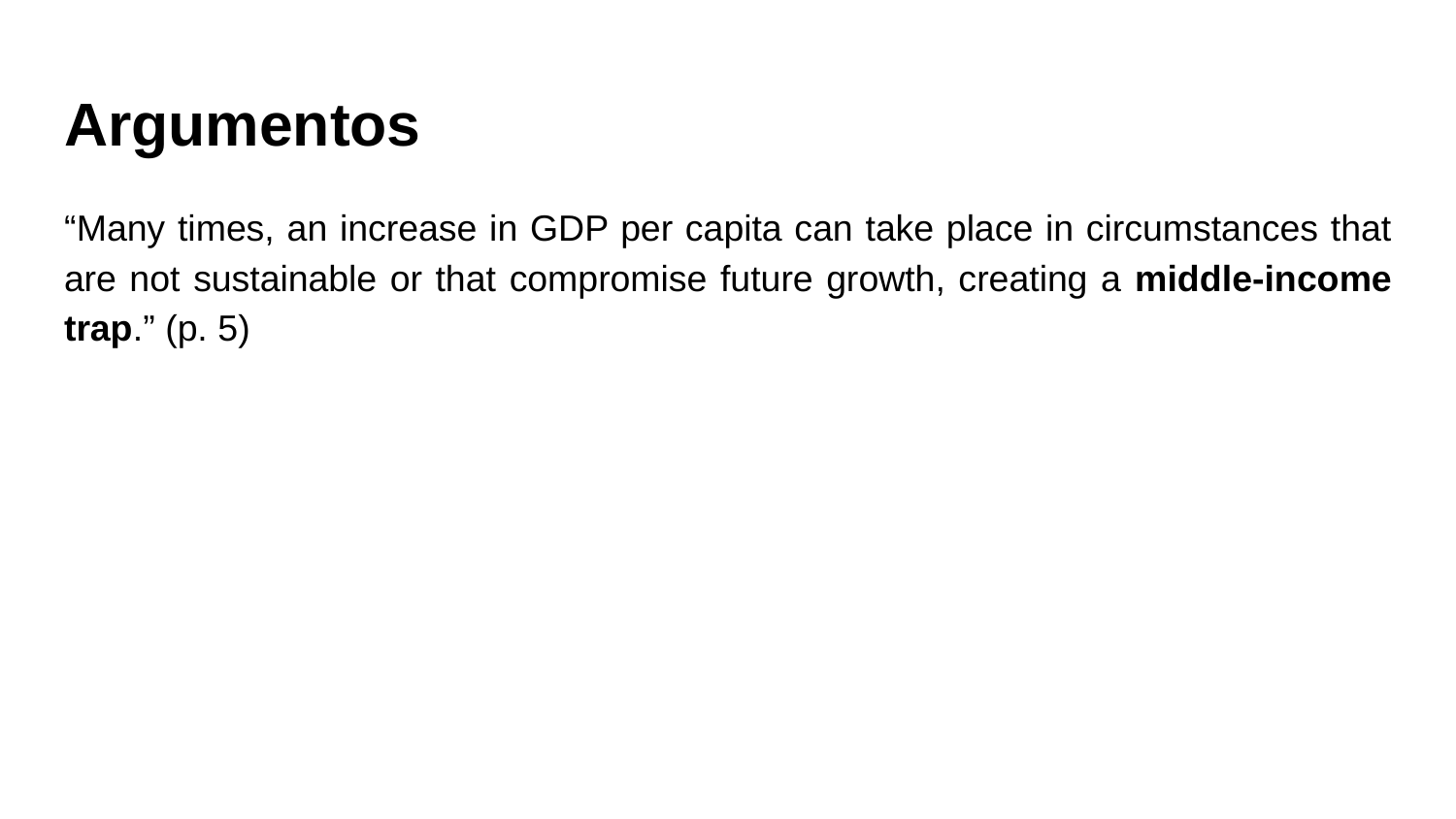

# Argumentos
“Many times, an increase in GDP per capita can take place in circumstances that are not sustainable or that compromise future growth, creating a middle-income trap.” (p. 5)